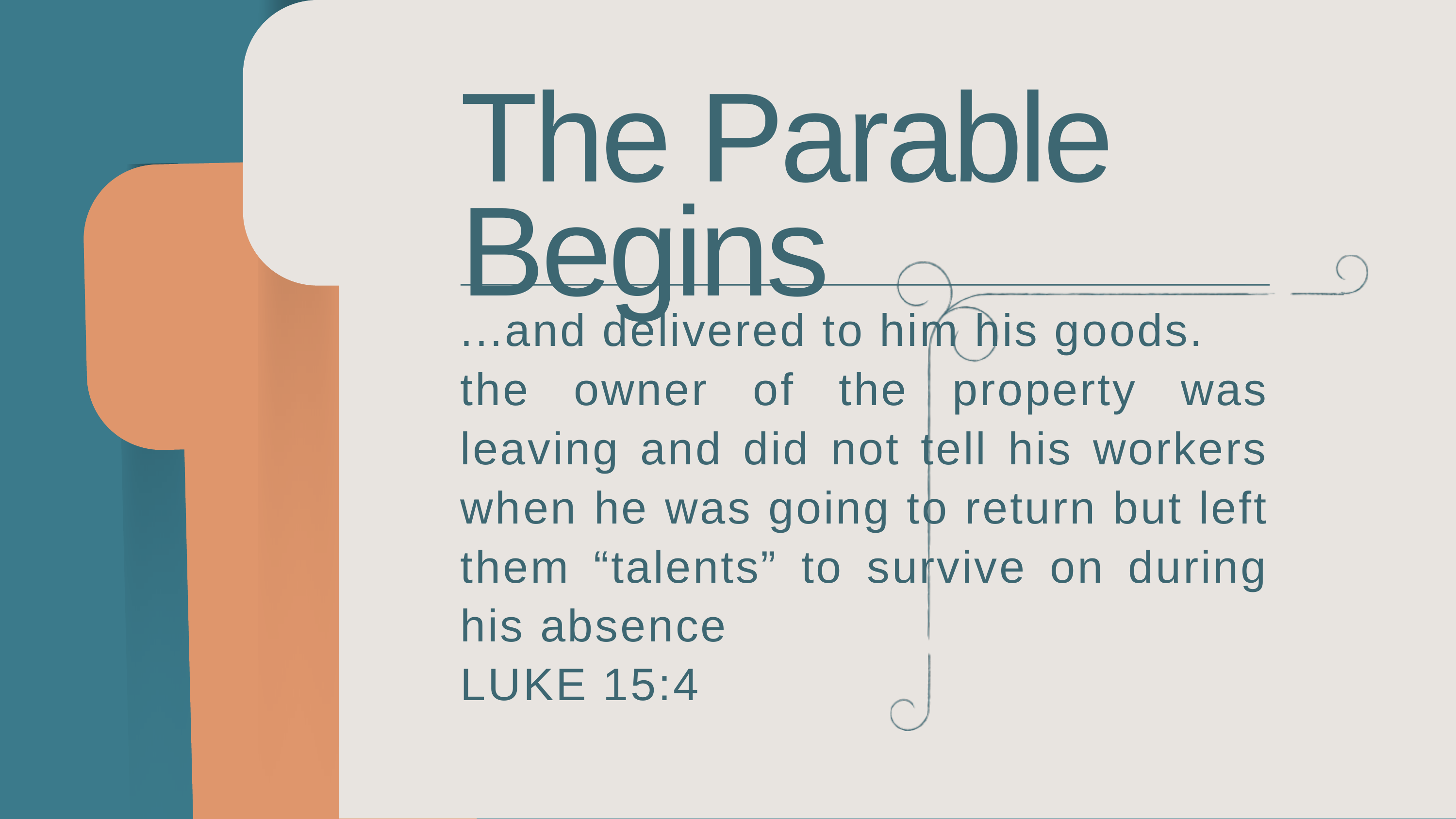

The Parable Begins

...and delivered to him his goods.
the owner of the property was leaving and did not tell his workers when he was going to return but left them “talents” to survive on during his absence

LUKE 15:4